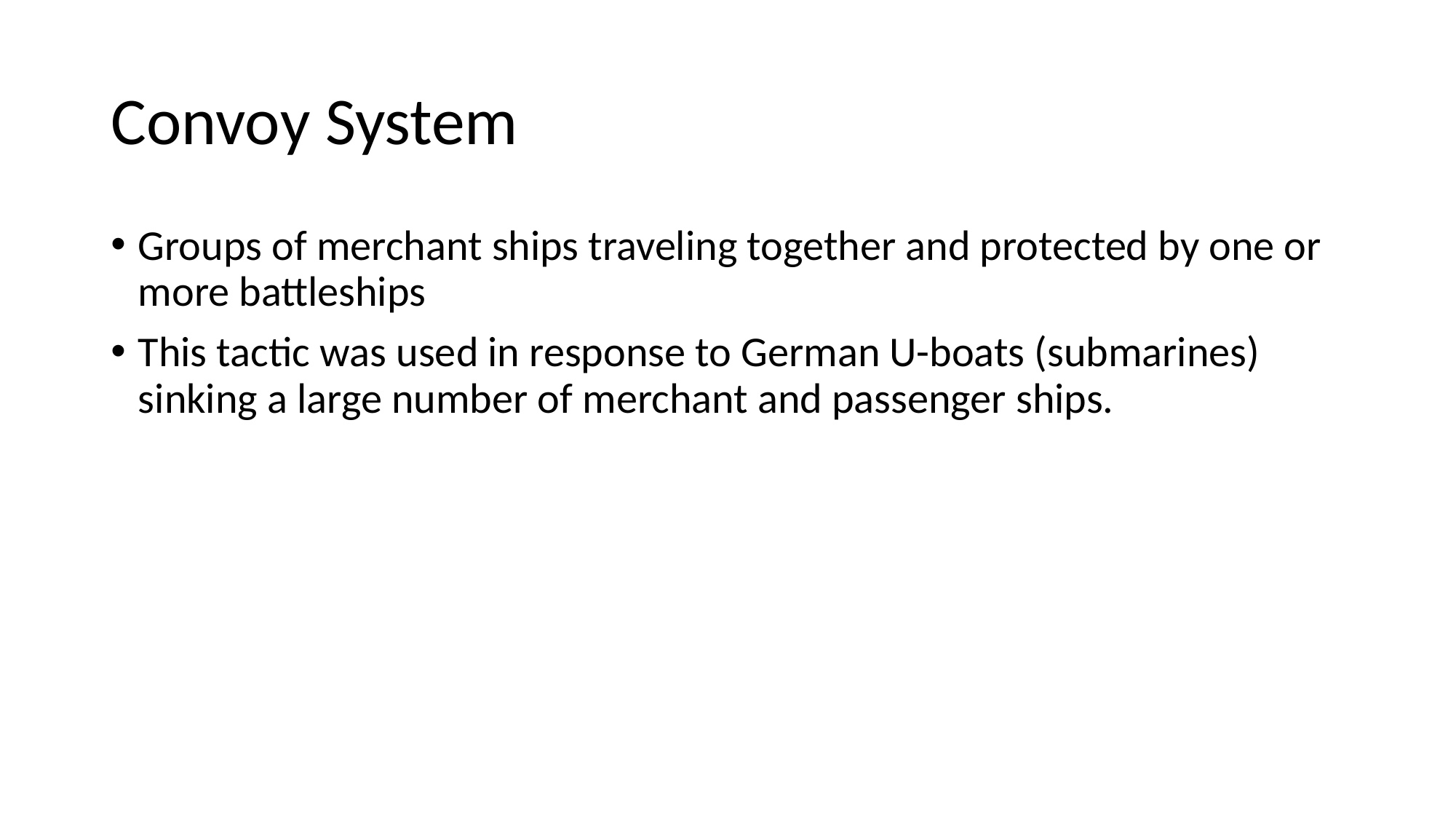

# Convoy System
Groups of merchant ships traveling together and protected by one or more battleships
This tactic was used in response to German U-boats (submarines) sinking a large number of merchant and passenger ships.